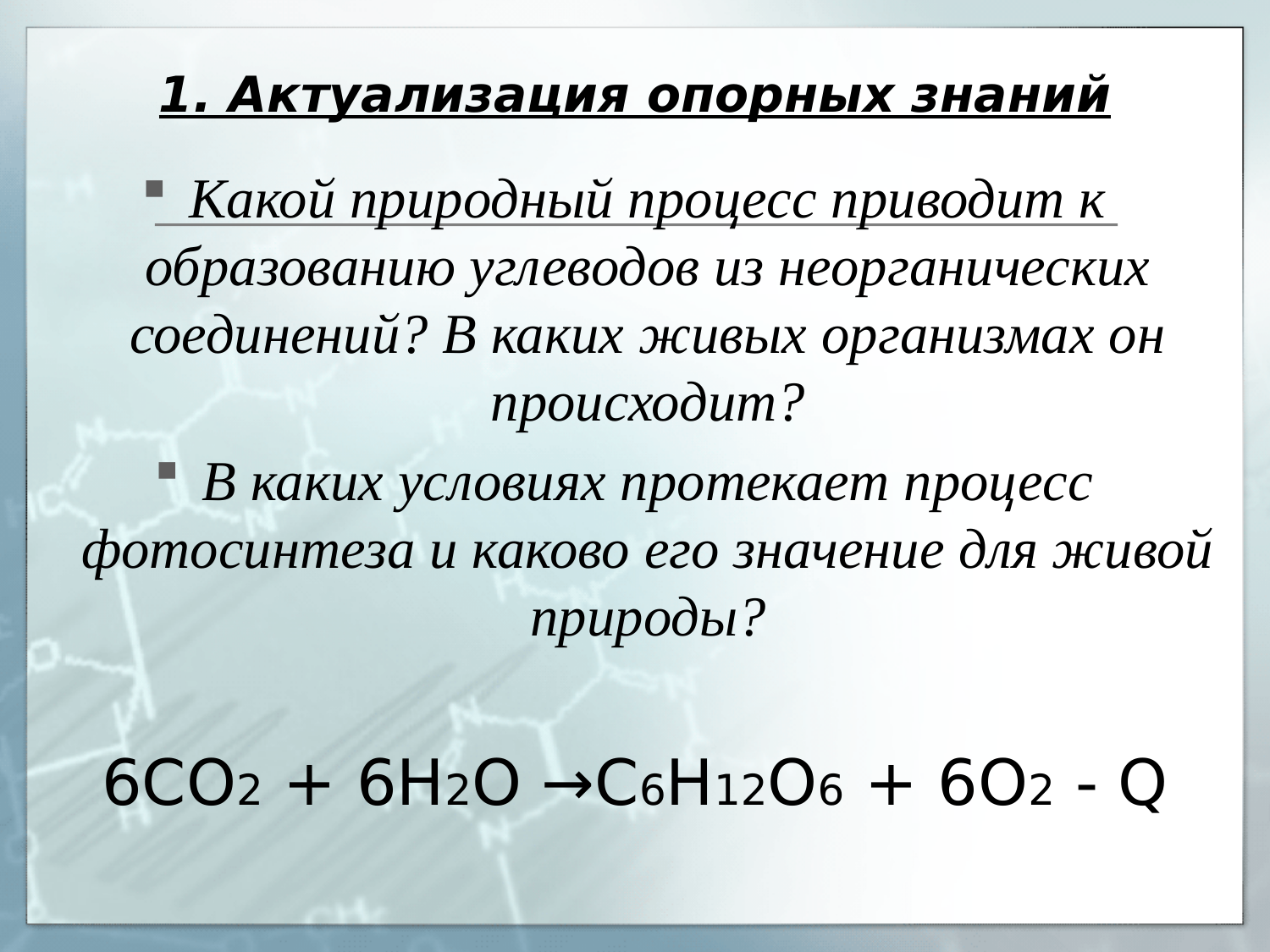

# 1. Актуализация опорных знаний

Какой природный процесс приводит к образованию углеводов из неорганических соединений? В каких живых организмах он происходит?
В каких условиях протекает процесс фотосинтеза и каково его значение для живой природы?

6СО2 + 6Н2О →С6Н12О6 + 6О2 - Q